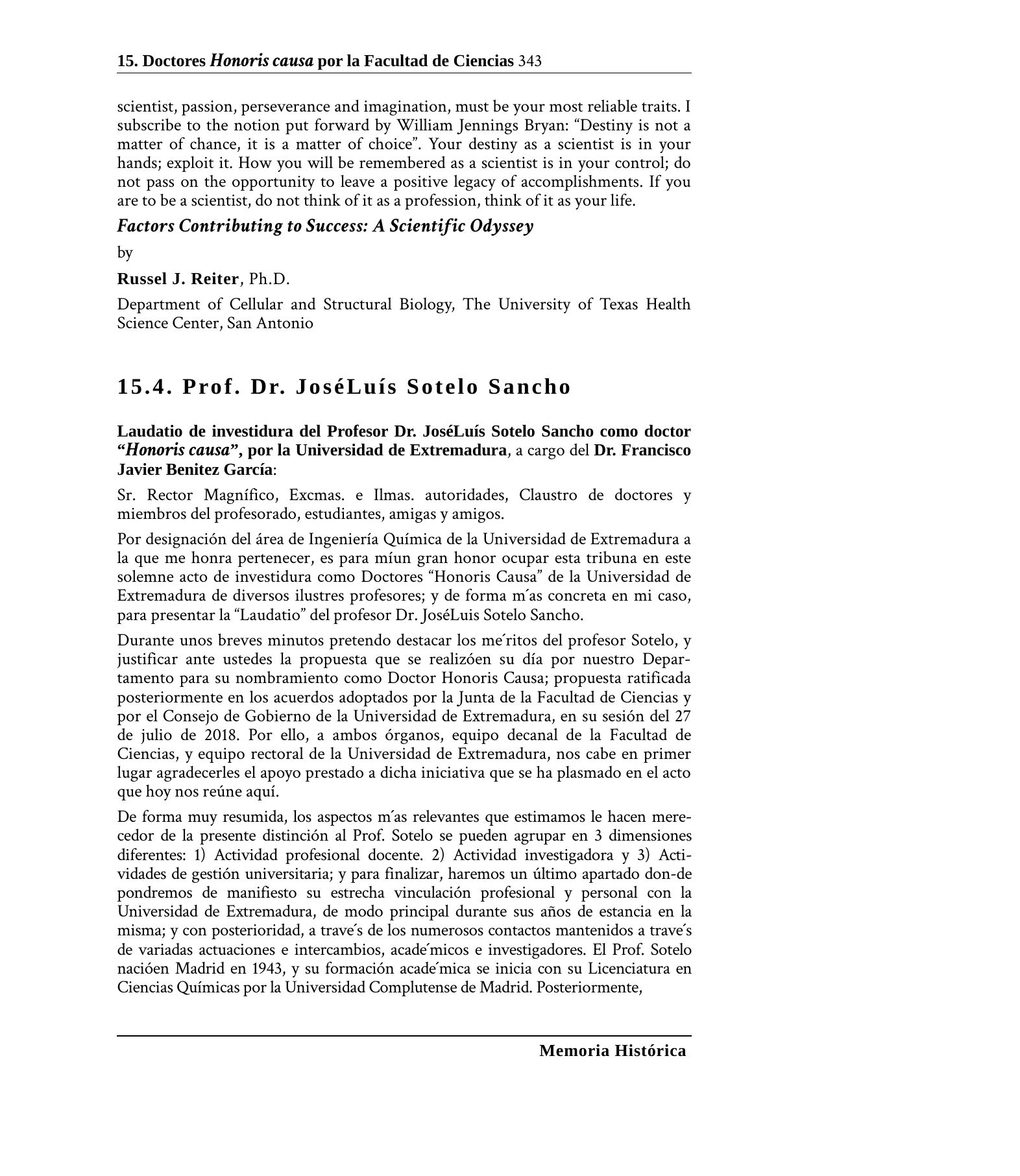

15. Doctores Honoris causa por la Facultad de Ciencias 343
scientist, passion, perseverance and imagination, must be your most reliable traits. I subscribe to the notion put forward by William Jennings Bryan: “Destiny is not a matter of chance, it is a matter of choice”. Your destiny as a scientist is in your hands; exploit it. How you will be remembered as a scientist is in your control; do not pass on the opportunity to leave a positive legacy of accomplishments. If you are to be a scientist, do not think of it as a profession, think of it as your life.
Factors Contributing to Success: A Scientific Odyssey
by
Russel J. Reiter, Ph.D.
Department of Cellular and Structural Biology, The University of Texas Health Science Center, San Antonio
15.4. Prof. Dr. JoséLuís Sotelo Sancho
Laudatio de investidura del Profesor Dr. JoséLuís Sotelo Sancho como doctor “Honoris causa”, por la Universidad de Extremadura, a cargo del Dr. Francisco Javier Benitez García:
Sr. Rector Magnífico, Excmas. e Ilmas. autoridades, Claustro de doctores y miembros del profesorado, estudiantes, amigas y amigos.
Por designación del área de Ingeniería Química de la Universidad de Extremadura a la que me honra pertenecer, es para míun gran honor ocupar esta tribuna en este solemne acto de investidura como Doctores “Honoris Causa” de la Universidad de Extremadura de diversos ilustres profesores; y de forma m´as concreta en mi caso, para presentar la “Laudatio” del profesor Dr. JoséLuis Sotelo Sancho.
Durante unos breves minutos pretendo destacar los me´ritos del profesor Sotelo, y justificar ante ustedes la propuesta que se realizóen su día por nuestro Depar-tamento para su nombramiento como Doctor Honoris Causa; propuesta ratificada posteriormente en los acuerdos adoptados por la Junta de la Facultad de Ciencias y por el Consejo de Gobierno de la Universidad de Extremadura, en su sesión del 27 de julio de 2018. Por ello, a ambos órganos, equipo decanal de la Facultad de Ciencias, y equipo rectoral de la Universidad de Extremadura, nos cabe en primer lugar agradecerles el apoyo prestado a dicha iniciativa que se ha plasmado en el acto que hoy nos reúne aquí.
De forma muy resumida, los aspectos m´as relevantes que estimamos le hacen mere-cedor de la presente distinción al Prof. Sotelo se pueden agrupar en 3 dimensiones diferentes: 1) Actividad profesional docente. 2) Actividad investigadora y 3) Acti-vidades de gestión universitaria; y para finalizar, haremos un último apartado don-de pondremos de manifiesto su estrecha vinculación profesional y personal con la Universidad de Extremadura, de modo principal durante sus años de estancia en la misma; y con posterioridad, a trave´s de los numerosos contactos mantenidos a trave´s de variadas actuaciones e intercambios, acade´micos e investigadores. El Prof. Sotelo nacióen Madrid en 1943, y su formación acade´mica se inicia con su Licenciatura en Ciencias Químicas por la Universidad Complutense de Madrid. Posteriormente,
Memoria Histórica